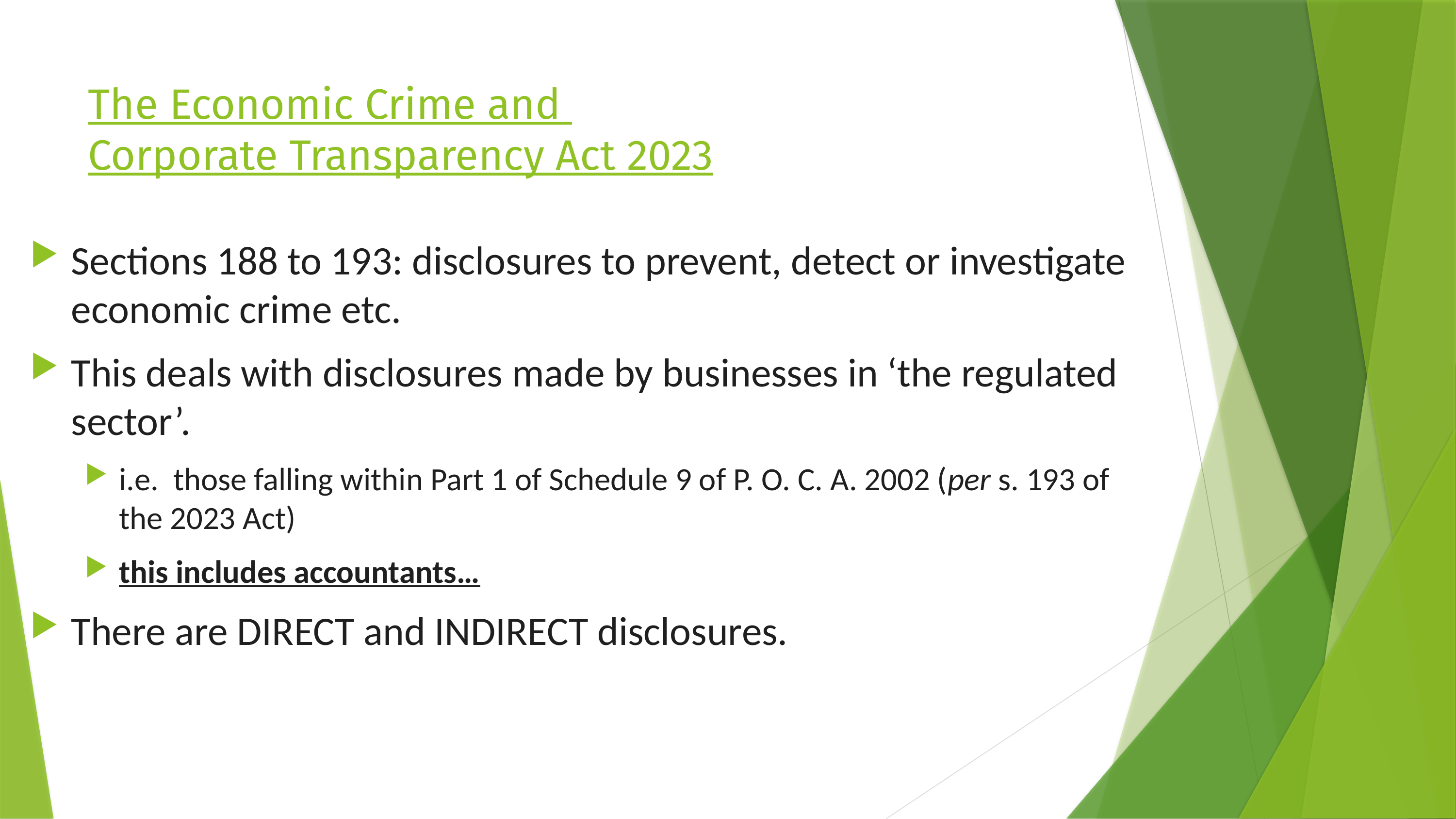

# The Economic Crime and Corporate Transparency Act 2023
Sections 188 to 193: disclosures to prevent, detect or investigate economic crime etc.
This deals with disclosures made by businesses in ‘the regulated sector’.
i.e.  those falling within Part 1 of Schedule 9 of P. O. C. A. 2002 (per s. 193 of the 2023 Act)
this includes accountants…
There are DIRECT and INDIRECT disclosures.